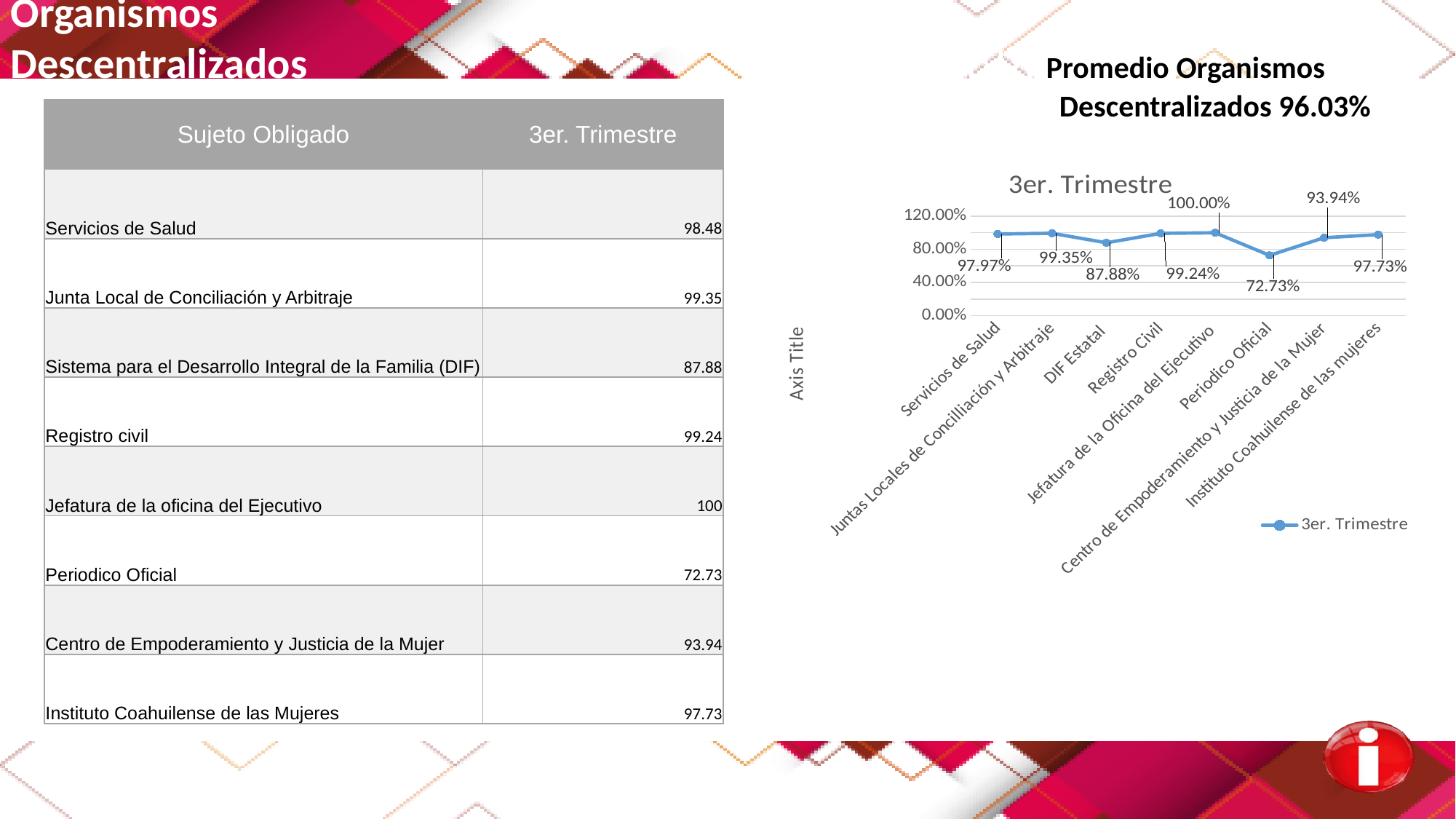

Organismos
Descentralizados                                                        }}}}}}}}}}}}} Promedio Organismos
                                                                                                                                                        Descentralizados 96.03%
| Sujeto Obligado | 3er. Trimestre |
| --- | --- |
| Servicios de Salud | 98.48 |
| Junta Local de Conciliación y Arbitraje | 99.35 |
| Sistema para el Desarrollo Integral de la Familia (DIF) | 87.88 |
| Registro civil | 99.24 |
| Jefatura de la oficina del Ejecutivo | 100 |
| Periodico Oficial | 72.73 |
| Centro de Empoderamiento y Justicia de la Mujer | 93.94 |
| Instituto Coahuilense de las Mujeres | 97.73 |

### Chart: 3er. Trimestre

| Category | 3er. Trimestre |
|---|---|
| Servicios de Salud | 0.9848 |
| Juntas Locales de Concilliación y Arbitraje | 0.9935 |
| DIF Estatal  | 0.8788 |
| Registro Civil | 0.9924 |
| Jefatura de la Oficina del Ejecutivo  | 1.0 |
| Periodico Oficial | 0.7273 |
| Centro de Empoderamiento y Justicia de la Mujer | 0.9394 |
| Instituto Coahuilense de las mujeres | 0.9773 |